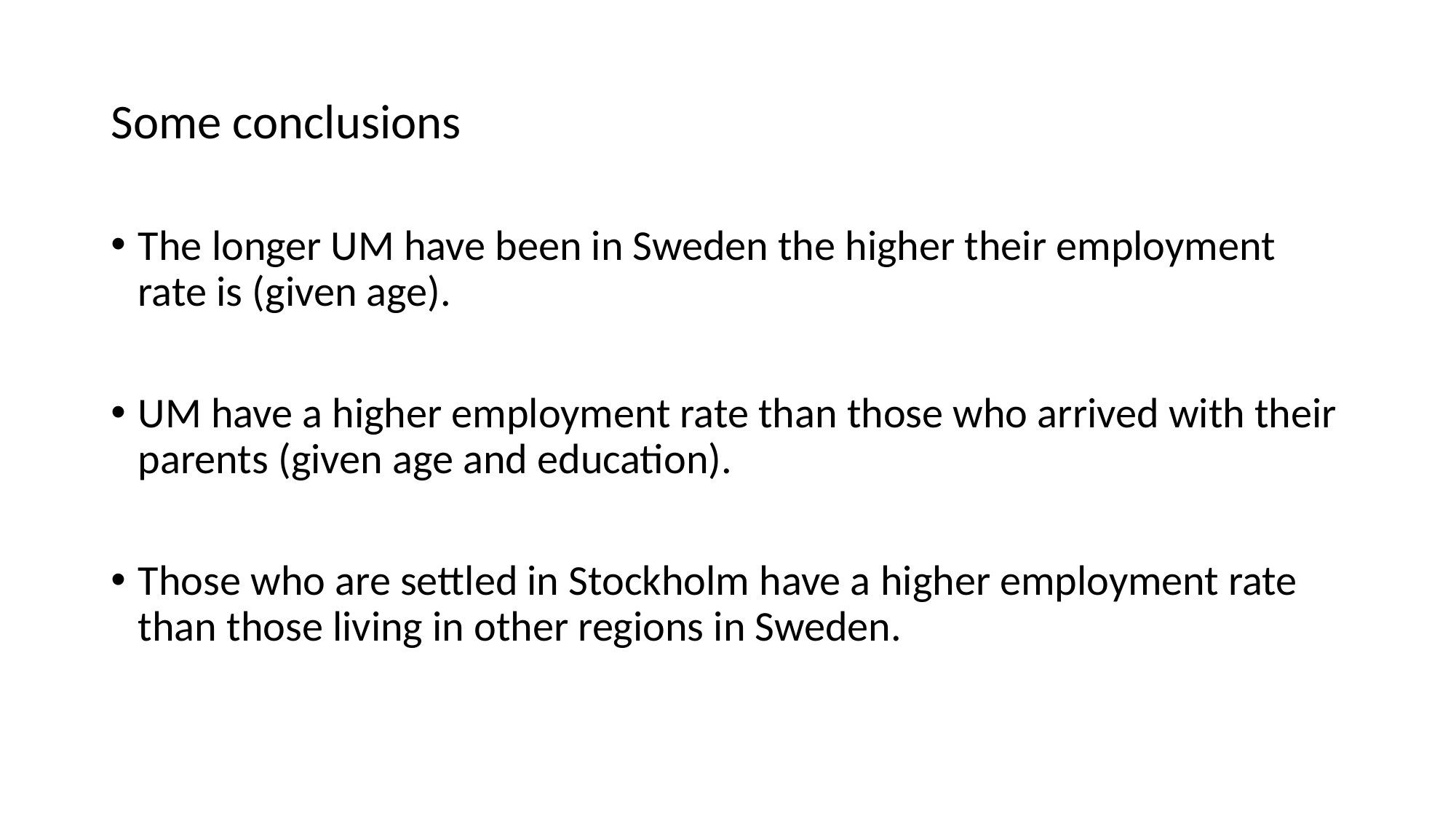

# Some conclusions
The longer UM have been in Sweden the higher their employment rate is (given age).

UM have a higher employment rate than those who arrived with their parents (given age and education).

Those who are settled in Stockholm have a higher employment rate than those living in other regions in Sweden.